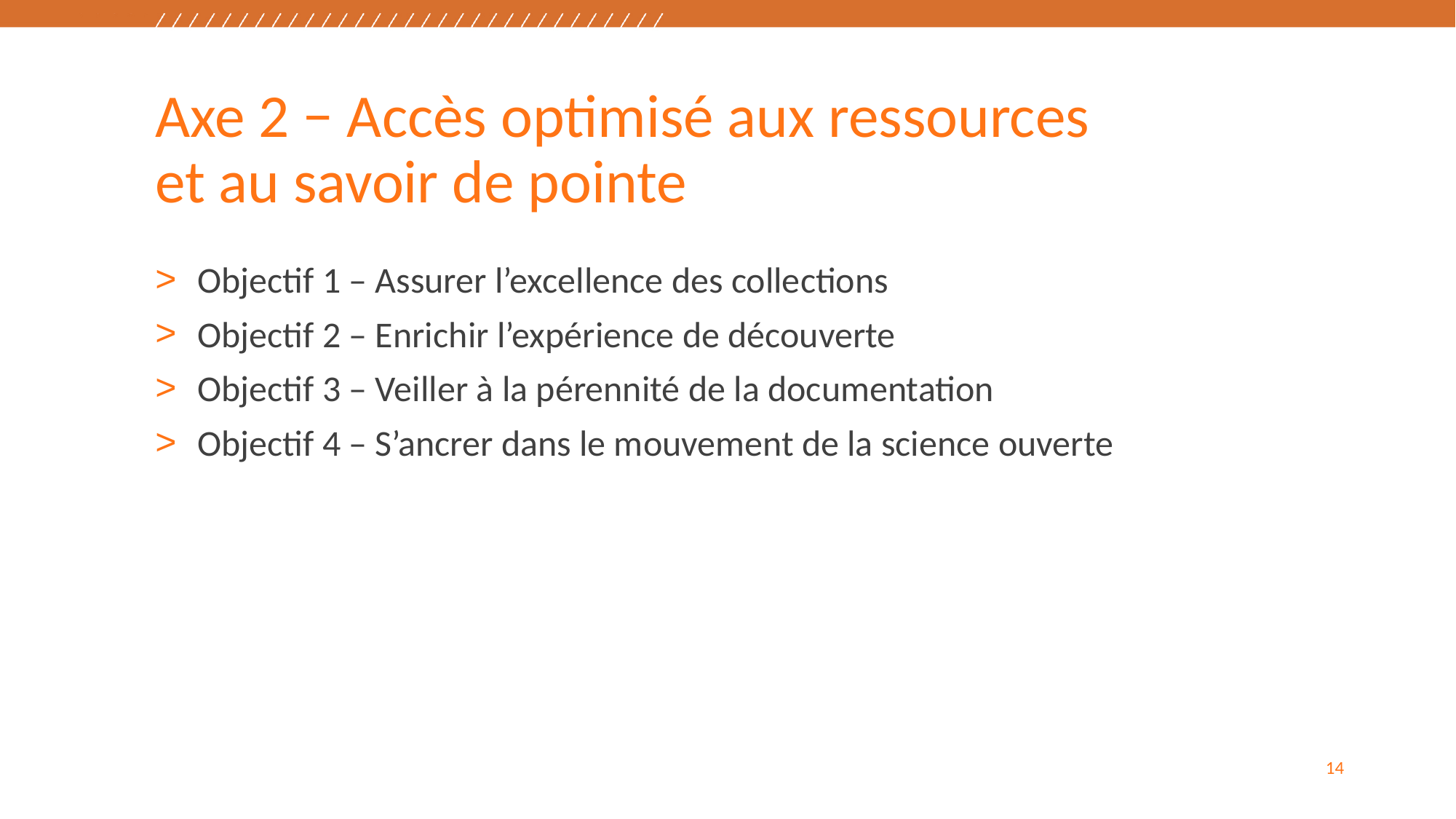

# Axe 2 − Accès optimisé aux ressources et au savoir de pointe
Objectif 1 – Assurer l’excellence des collections
Objectif 2 – Enrichir l’expérience de découverte
Objectif 3 – Veiller à la pérennité de la documentation
Objectif 4 – S’ancrer dans le mouvement de la science ouverte
14